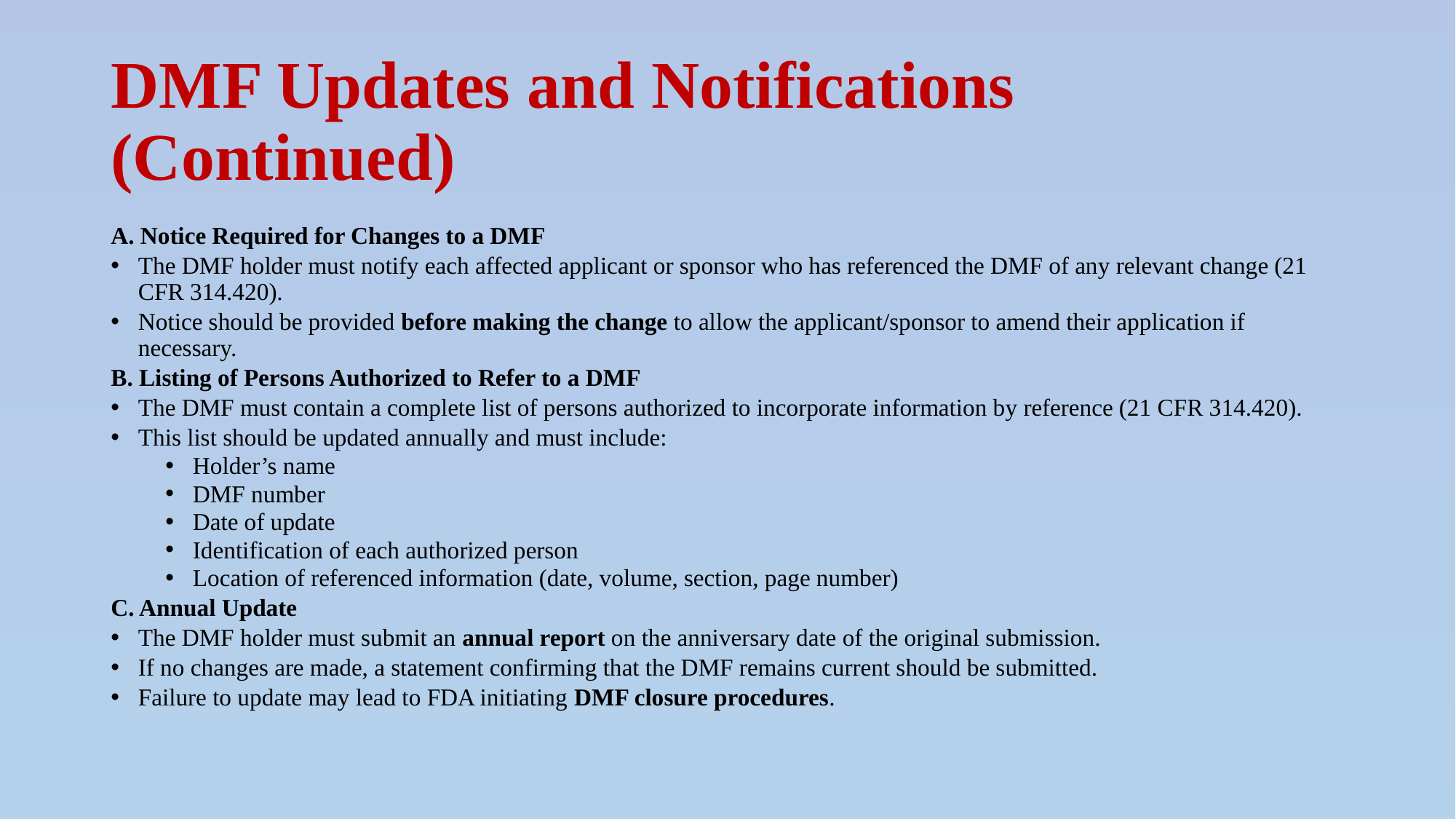

# DMF Updates and Notifications (Continued)
A. Notice Required for Changes to a DMF
The DMF holder must notify each affected applicant or sponsor who has referenced the DMF of any relevant change (21 CFR 314.420).
Notice should be provided before making the change to allow the applicant/sponsor to amend their application if necessary.
B. Listing of Persons Authorized to Refer to a DMF
The DMF must contain a complete list of persons authorized to incorporate information by reference (21 CFR 314.420).
This list should be updated annually and must include:
Holder’s name
DMF number
Date of update
Identification of each authorized person
Location of referenced information (date, volume, section, page number)
C. Annual Update
The DMF holder must submit an annual report on the anniversary date of the original submission.
If no changes are made, a statement confirming that the DMF remains current should be submitted.
Failure to update may lead to FDA initiating DMF closure procedures.